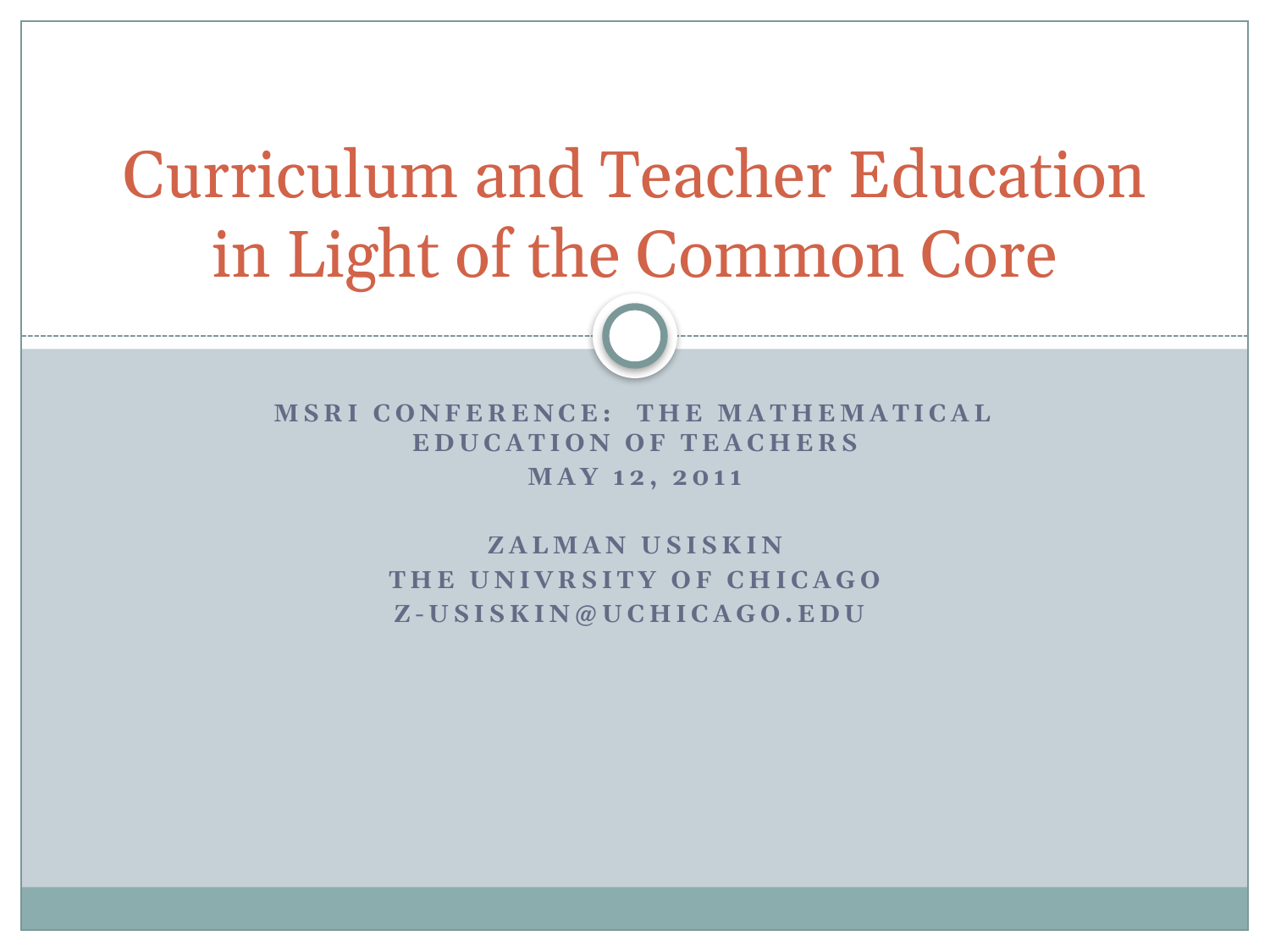

# Curriculum and Teacher Education in Light of the Common Core
MSRI Conference:  The Mathematical Education of Teachers
May 12, 2011

Zalman Usiskin
The Univrsity of Chicago
z-usiskin@uchicago.edu